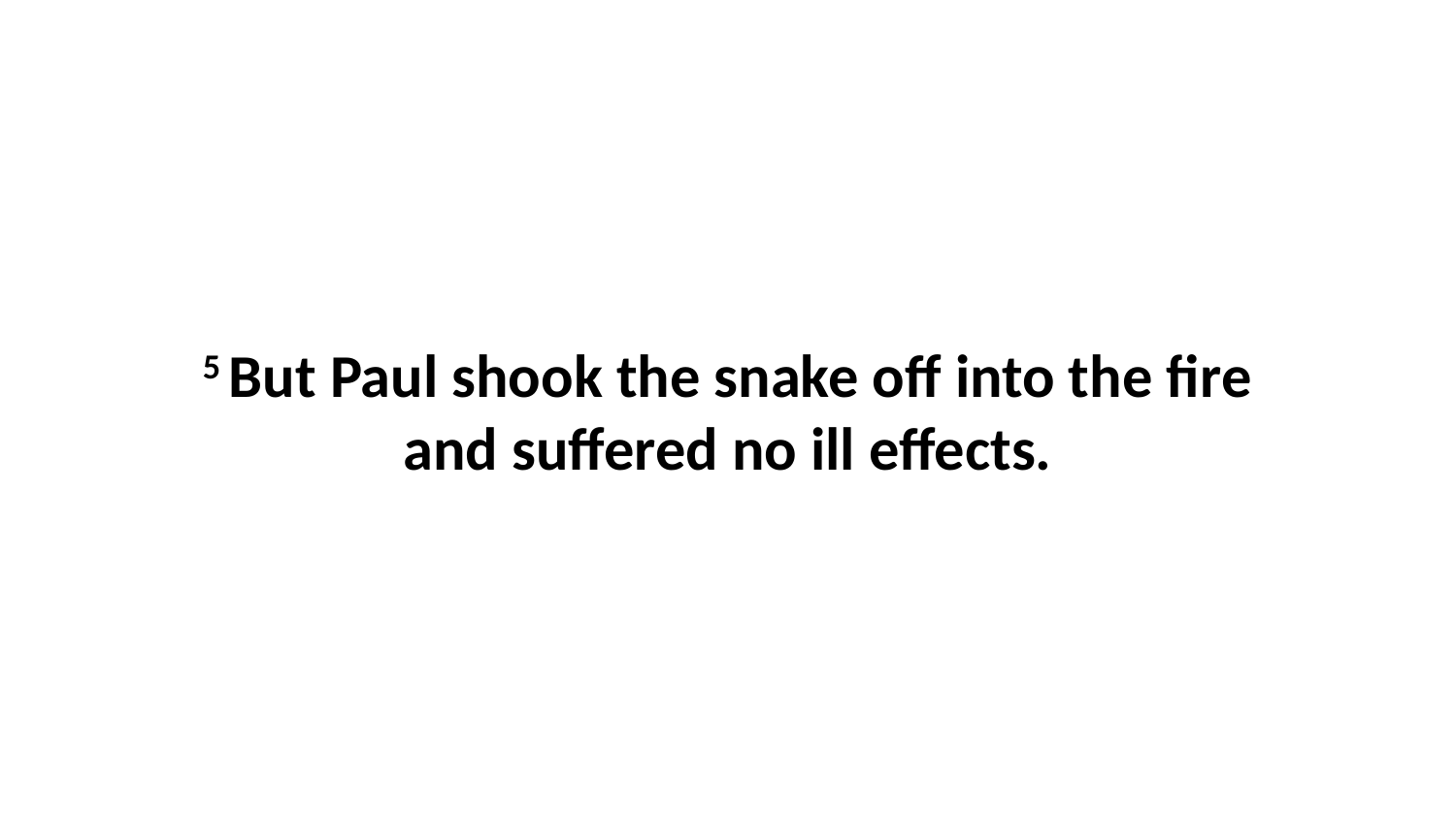

5 But Paul shook the snake off into the fire and suffered no ill effects.